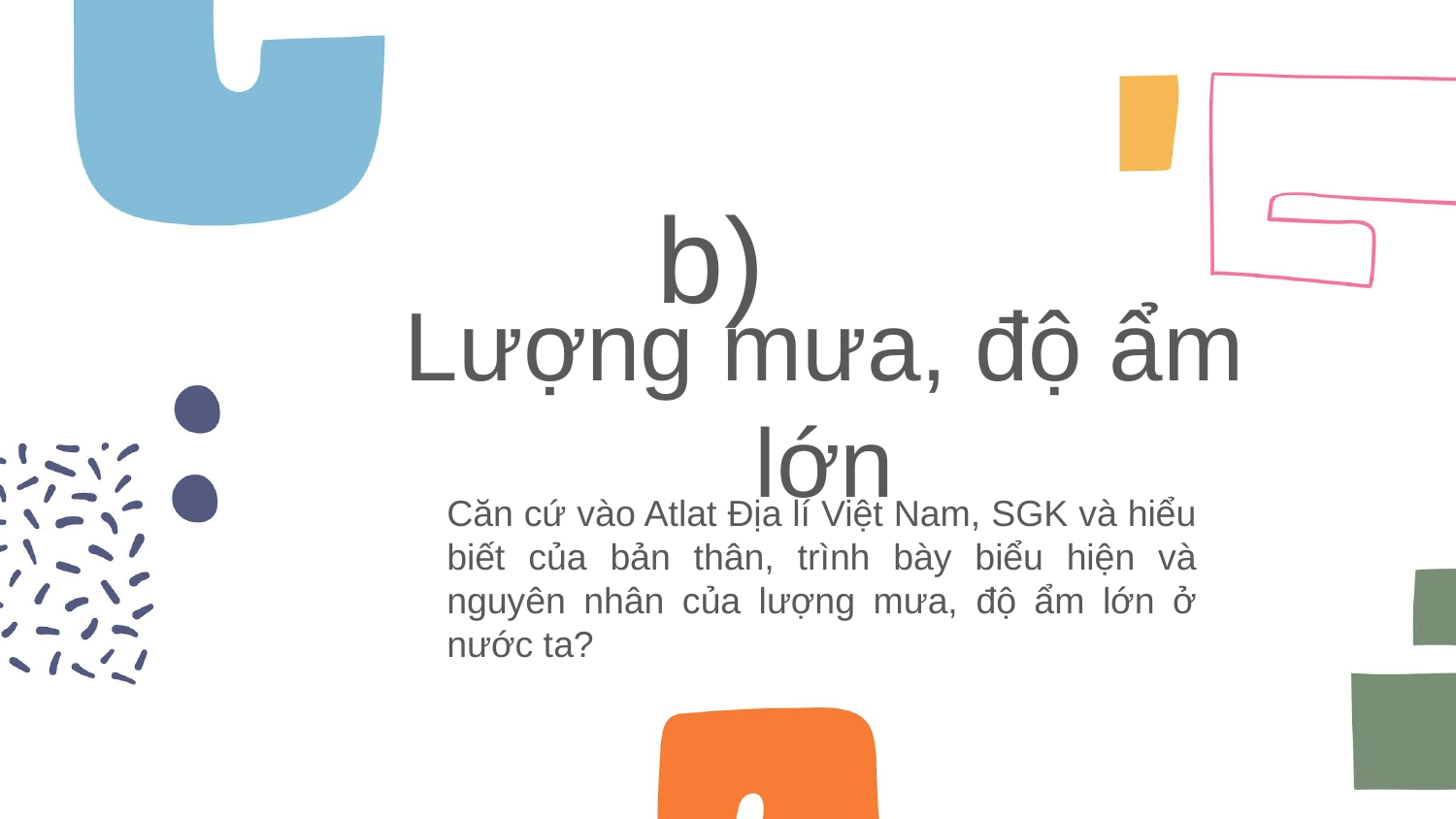

b)
# Lượng mưa, độ ẩm lớn
Căn cứ vào Atlat Địa lí Việt Nam, SGK và hiểu biết của bản thân, trình bày biểu hiện và nguyên nhân của lượng mưa, độ ẩm lớn ở nước ta?